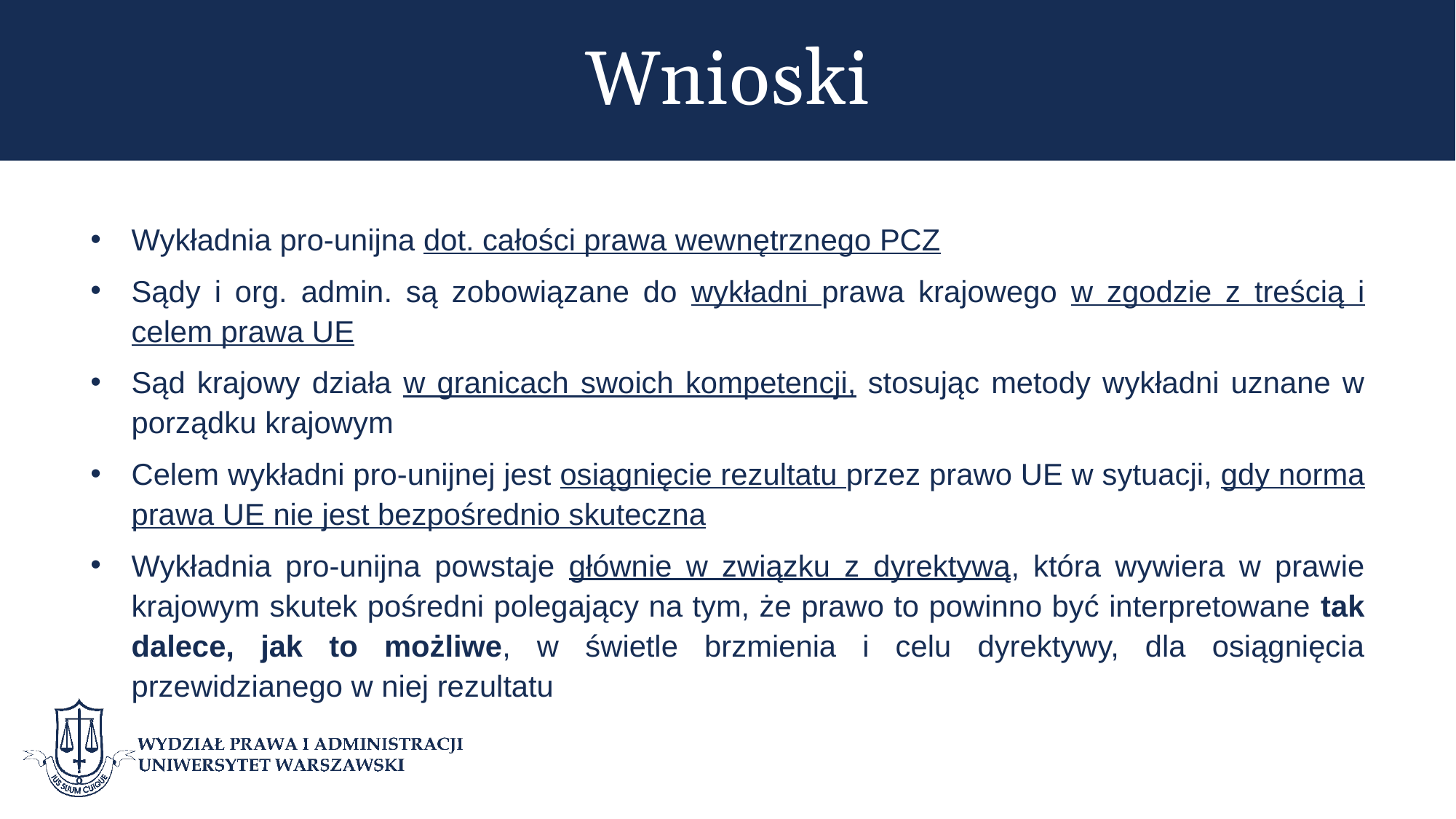

# Wnioski
Wykładnia pro-unijna dot. całości prawa wewnętrznego PCZ
Sądy i org. admin. są zobowiązane do wykładni prawa krajowego w zgodzie z treścią i celem prawa UE
Sąd krajowy działa w granicach swoich kompetencji, stosując metody wykładni uznane w porządku krajowym
Celem wykładni pro-unijnej jest osiągnięcie rezultatu przez prawo UE w sytuacji, gdy norma prawa UE nie jest bezpośrednio skuteczna
Wykładnia pro-unijna powstaje głównie w związku z dyrektywą, która wywiera w prawie krajowym skutek pośredni polegający na tym, że prawo to powinno być interpretowane tak dalece, jak to możliwe, w świetle brzmienia i celu dyrektywy, dla osiągnięcia przewidzianego w niej rezultatu